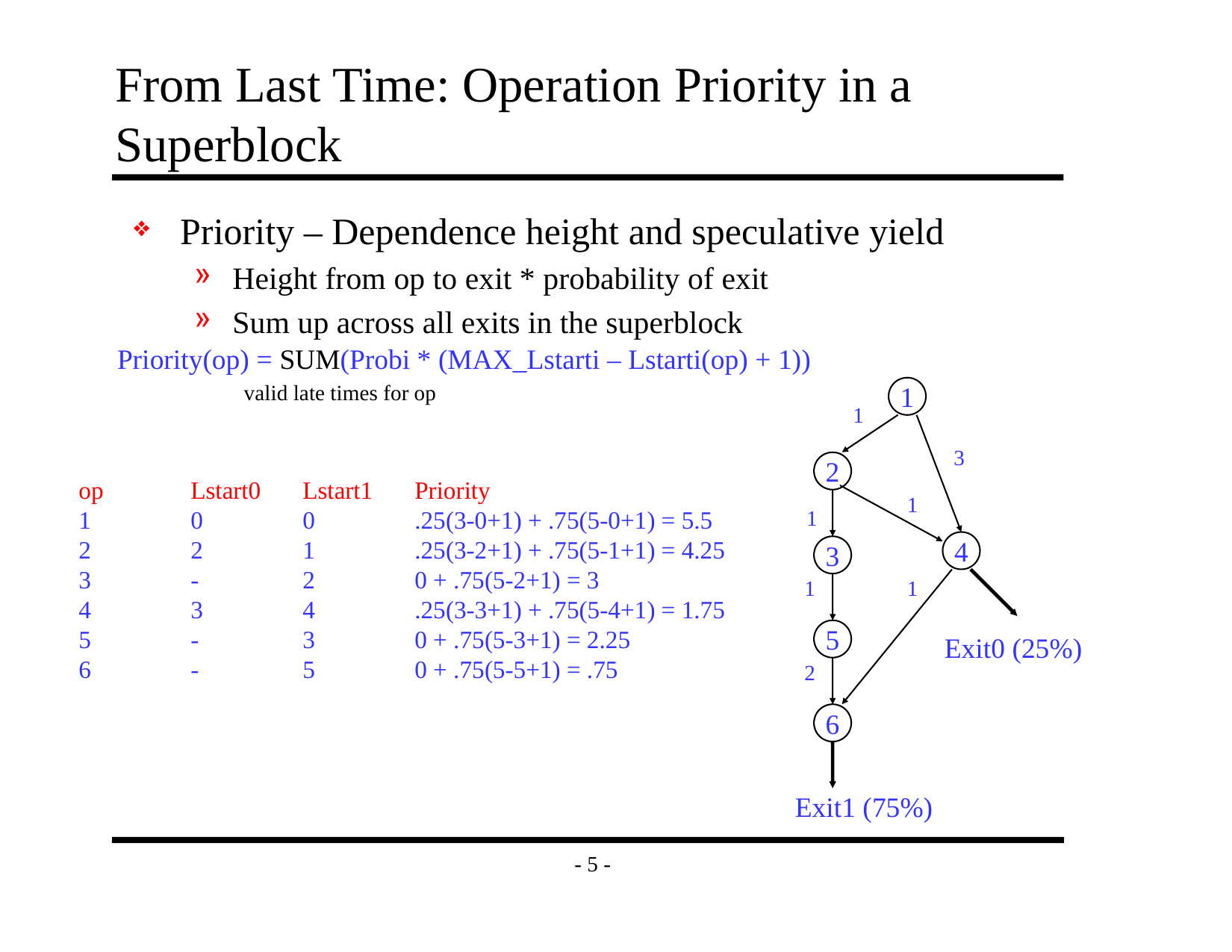

# From Last Time: Operation Priority in a Superblock
Priority – Dependence height and speculative yield
Height from op to exit * probability of exit
Sum up across all exits in the superblock
Priority(op) = SUM(Probi * (MAX_Lstarti – Lstarti(op) + 1))
valid late times for op
1
1

3
2
op	Lstart0	Lstart1	Priority
1	0	0	.25(3-0+1) + .75(5-0+1) = 5.5
2	2	1	.25(3-2+1) + .75(5-1+1) = 4.25
3	-	2	0 + .75(5-2+1) = 3
4	3	4	.25(3-3+1) + .75(5-4+1) = 1.75
5	-	3	0 + .75(5-3+1) = 2.25
6	-	5	0 + .75(5-5+1) = .75
1

1
4
3
1
1

5
Exit0 (25%)
2

6

Exit1 (75%)